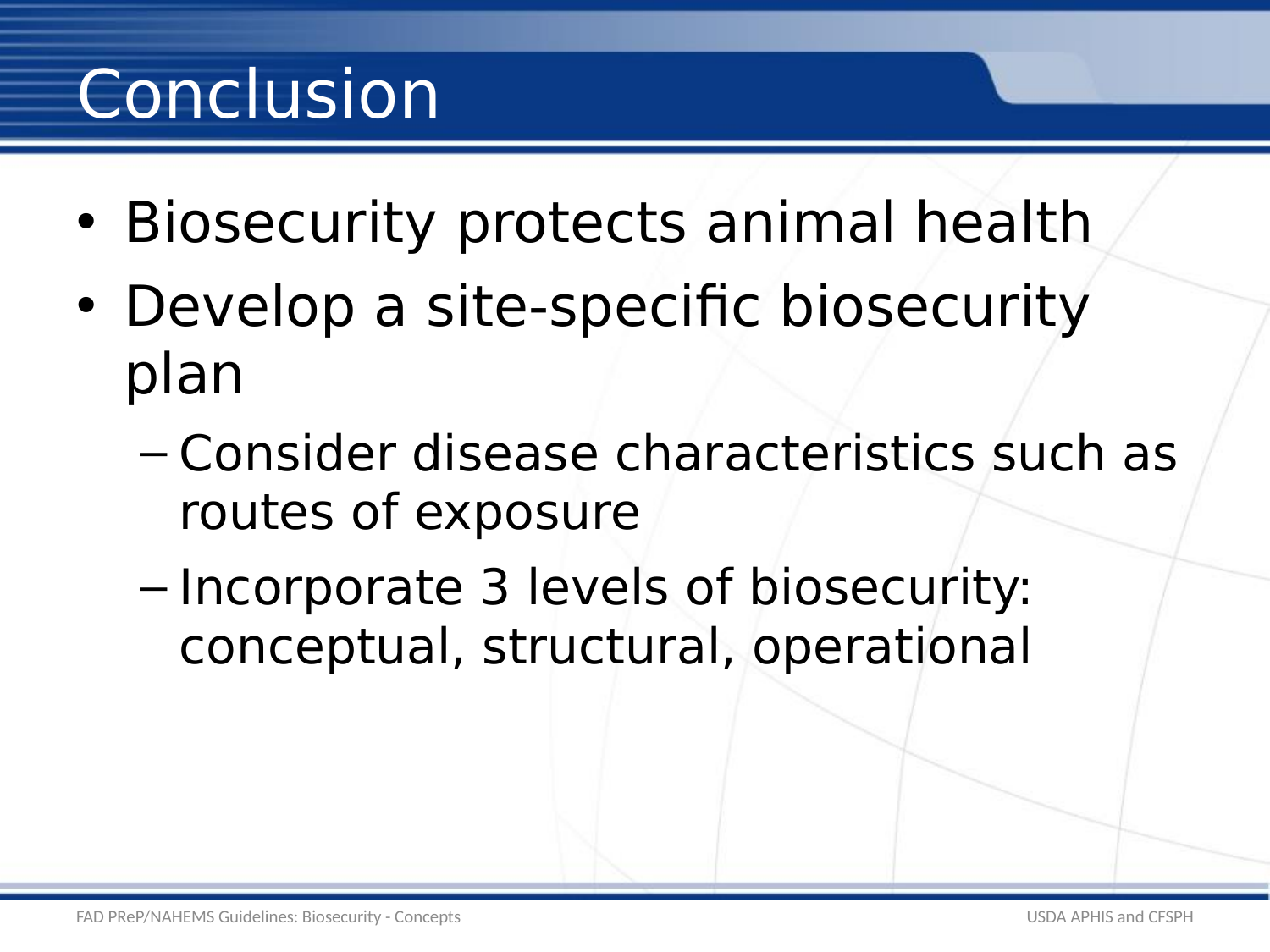

# Conclusion
Biosecurity protects animal health
Develop a site-specific biosecurity plan
Consider disease characteristics such as routes of exposure
Incorporate 3 levels of biosecurity: conceptual, structural, operational

FAD PReP/NAHEMS Guidelines: Biosecurity - Concepts
USDA APHIS and CFSPH